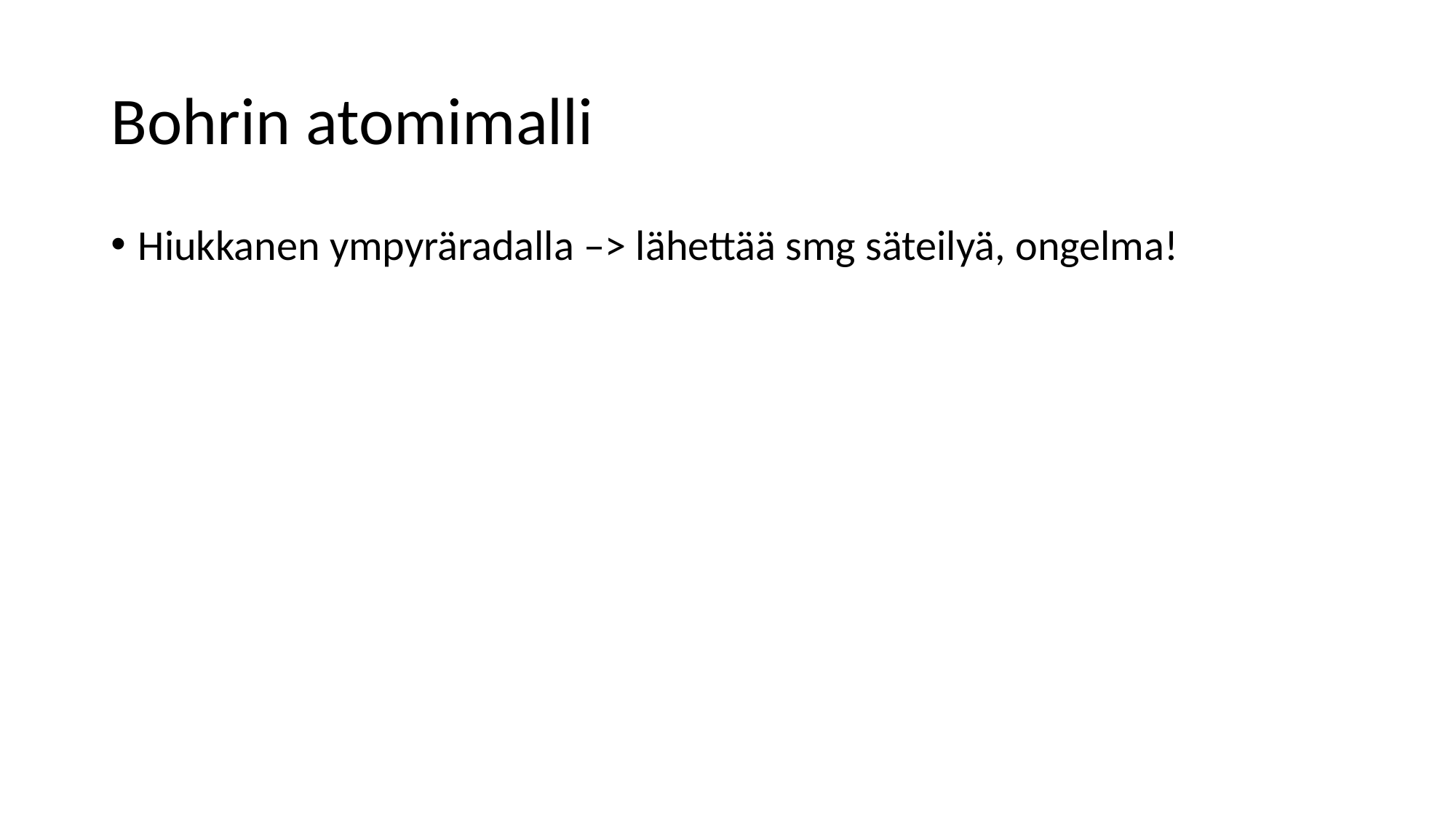

# Bohrin atomimalli
Hiukkanen ympyräradalla –> lähettää smg säteilyä, ongelma!